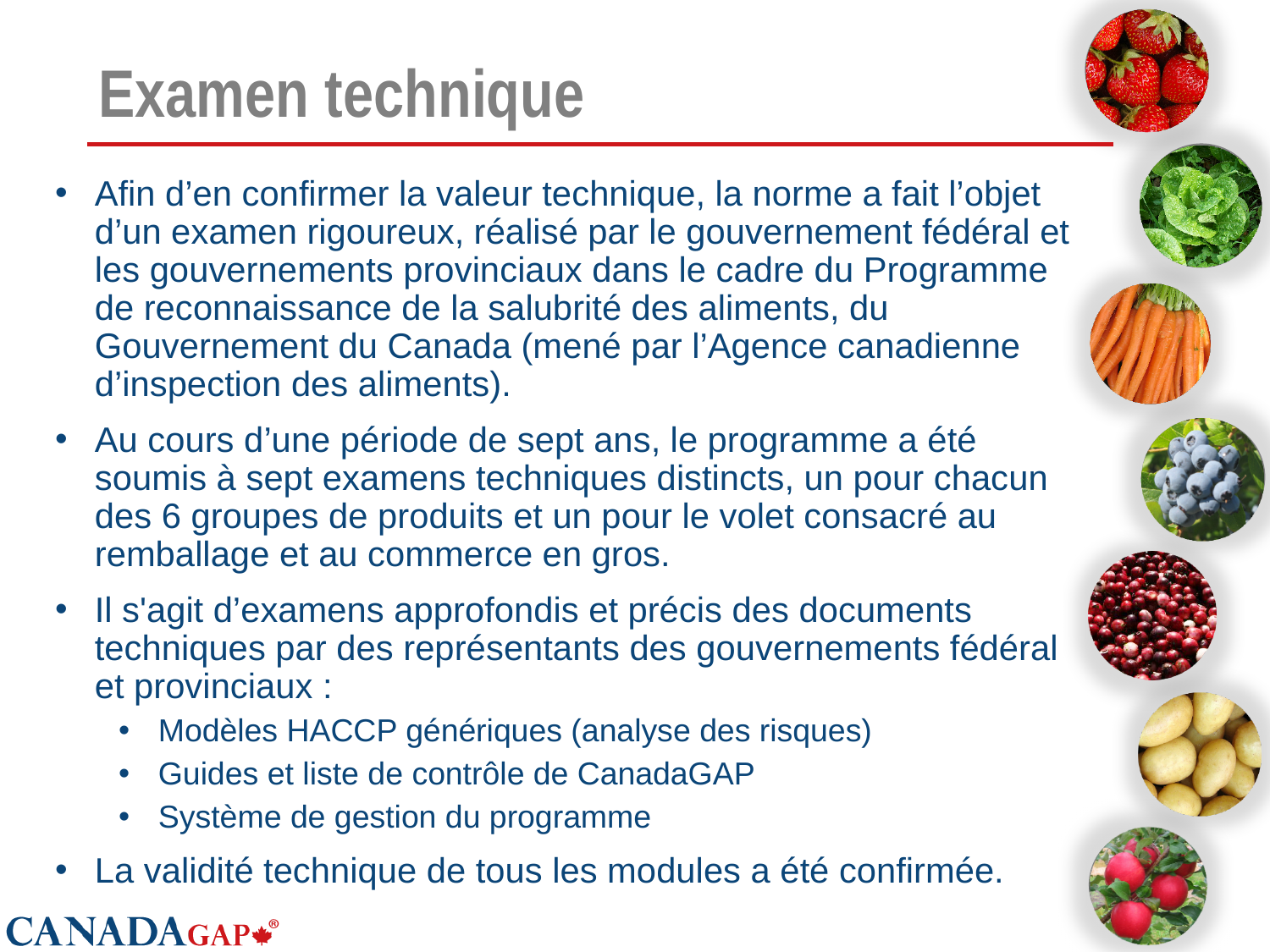

# Examen technique
Afin d’en confirmer la valeur technique, la norme a fait l’objet d’un examen rigoureux, réalisé par le gouvernement fédéral et les gouvernements provinciaux dans le cadre du Programme de reconnaissance de la salubrité des aliments, du Gouvernement du Canada (mené par l’Agence canadienne d’inspection des aliments).
Au cours d’une période de sept ans, le programme a été soumis à sept examens techniques distincts, un pour chacun des 6 groupes de produits et un pour le volet consacré au remballage et au commerce en gros.
Il s'agit d’examens approfondis et précis des documents techniques par des représentants des gouvernements fédéral et provinciaux :
Modèles HACCP génériques (analyse des risques)
Guides et liste de contrôle de CanadaGAP
Système de gestion du programme
La validité technique de tous les modules a été confirmée.